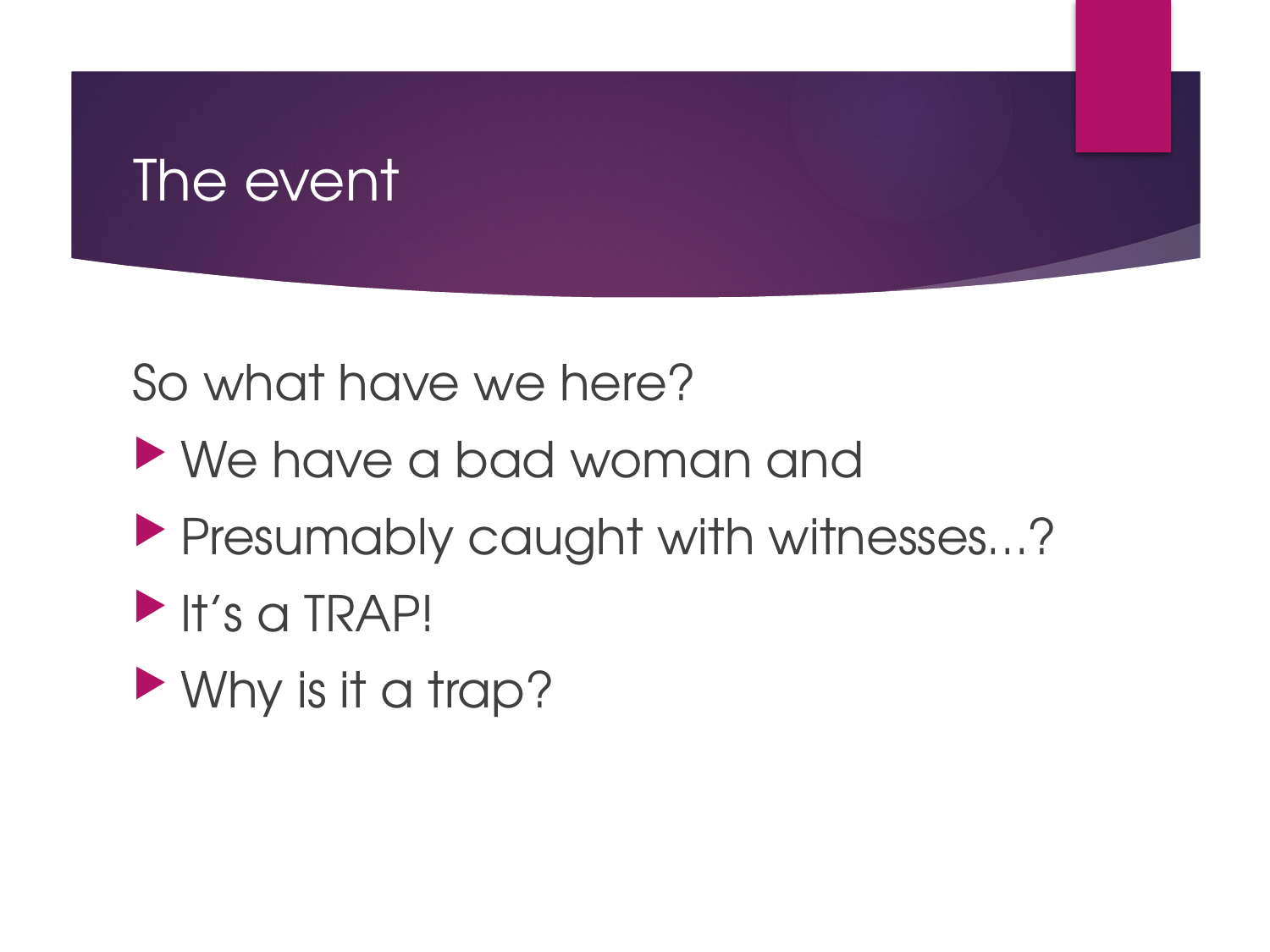

# The event
So what have we here?
We have a bad woman and
Presumably caught with witnesses…?
It’s a TRAP!
Why is it a trap?